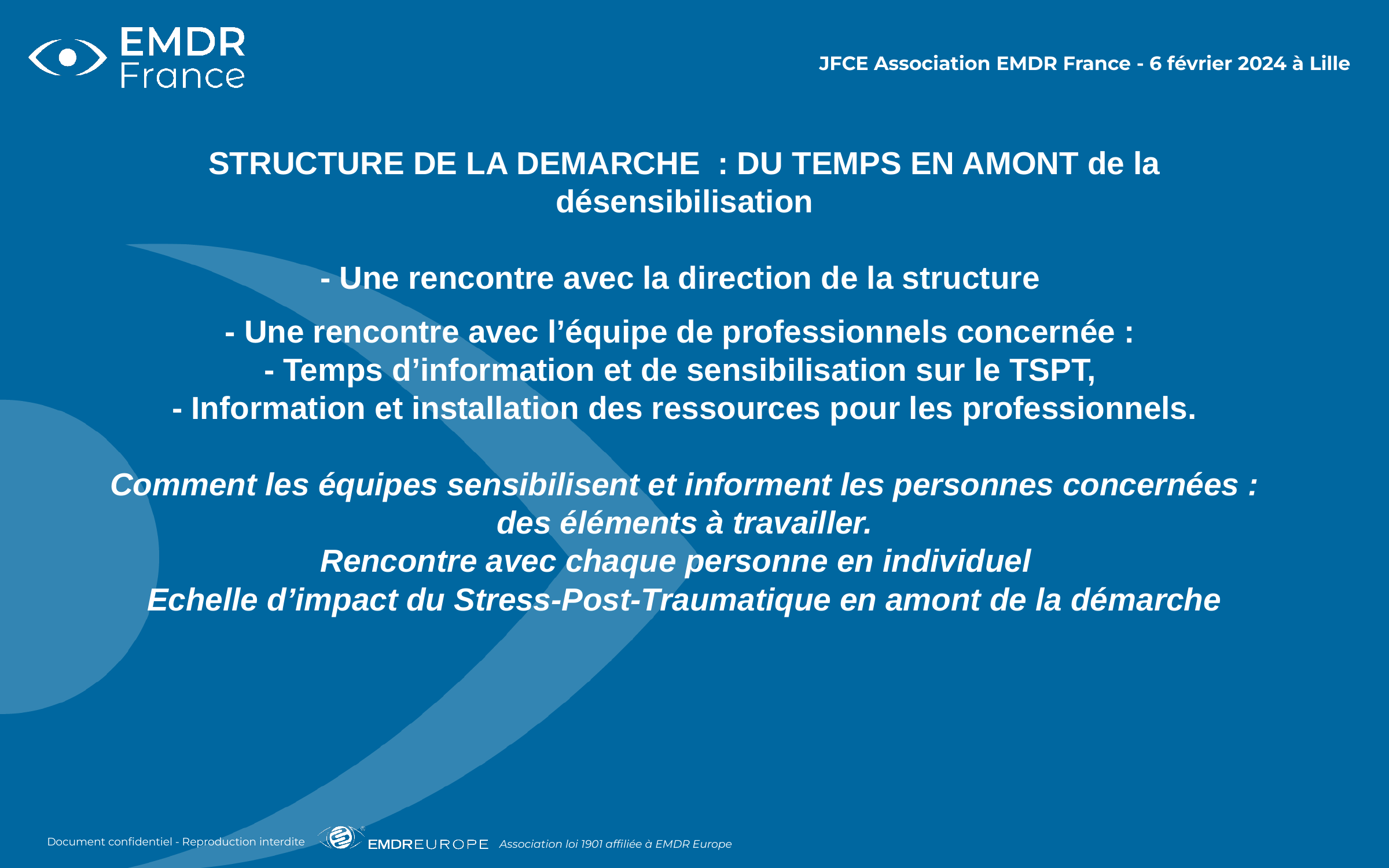

JFCE Association EMDR France - 6 février 2024 à Lille
STRUCTURE DE LA DEMARCHE  : DU TEMPS EN AMONT de la désensibilisation

- Une rencontre avec la direction de la structure

- Une rencontre avec l’équipe de professionnels concernée :
- Temps d’information et de sensibilisation sur le TSPT,
- Information et installation des ressources pour les professionnels.

Comment les équipes sensibilisent et informent les personnes concernées : des éléments à travailler.
Rencontre avec chaque personne en individuel
Echelle d’impact du Stress-Post-Traumatique en amont de la démarche